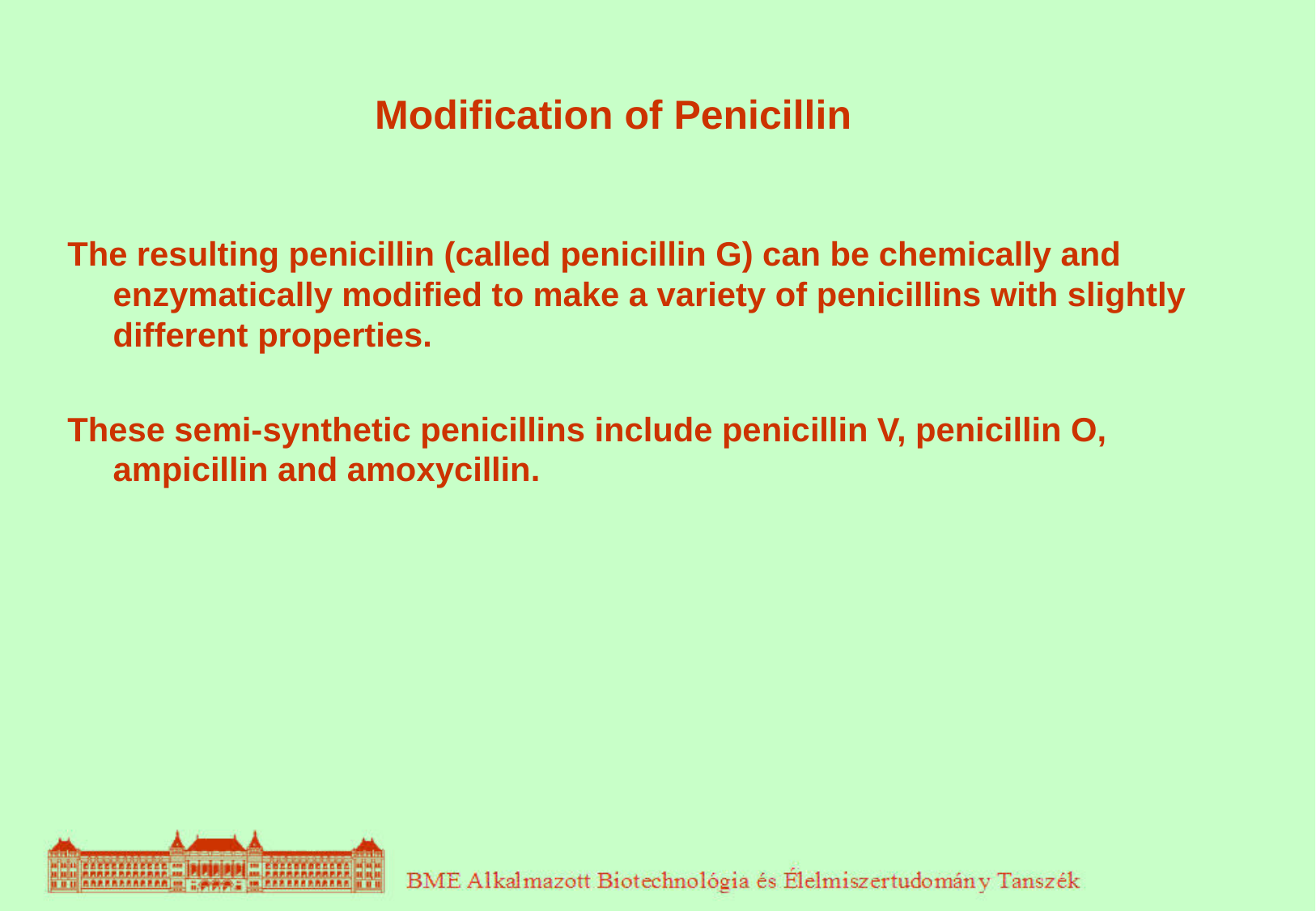

Modification of Penicillin
The resulting penicillin (called penicillin G) can be chemically and enzymatically modified to make a variety of penicillins with slightly different properties.

These semi-synthetic penicillins include penicillin V, penicillin O, ampicillin and amoxycillin.